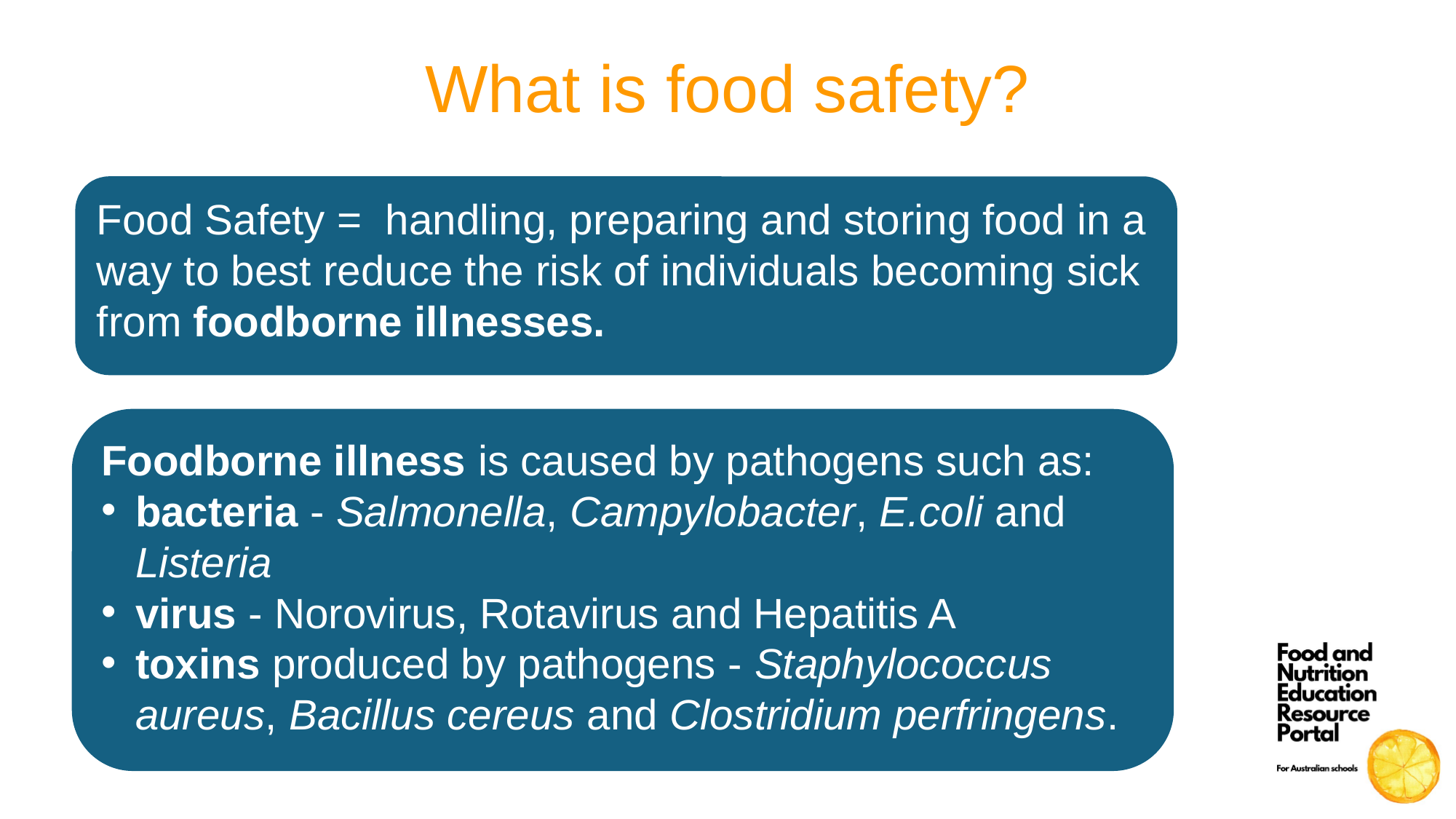

# What is food safety?
Food Safety =  handling, preparing and storing food in a way to best reduce the risk of individuals becoming sick from foodborne illnesses.

Foodborne illness is caused by pathogens such as:
bacteria - Salmonella, Campylobacter, E.coli and Listeria
virus - Norovirus, Rotavirus and Hepatitis A
toxins produced by pathogens - Staphylococcus aureus, Bacillus cereus and Clostridium perfringens.